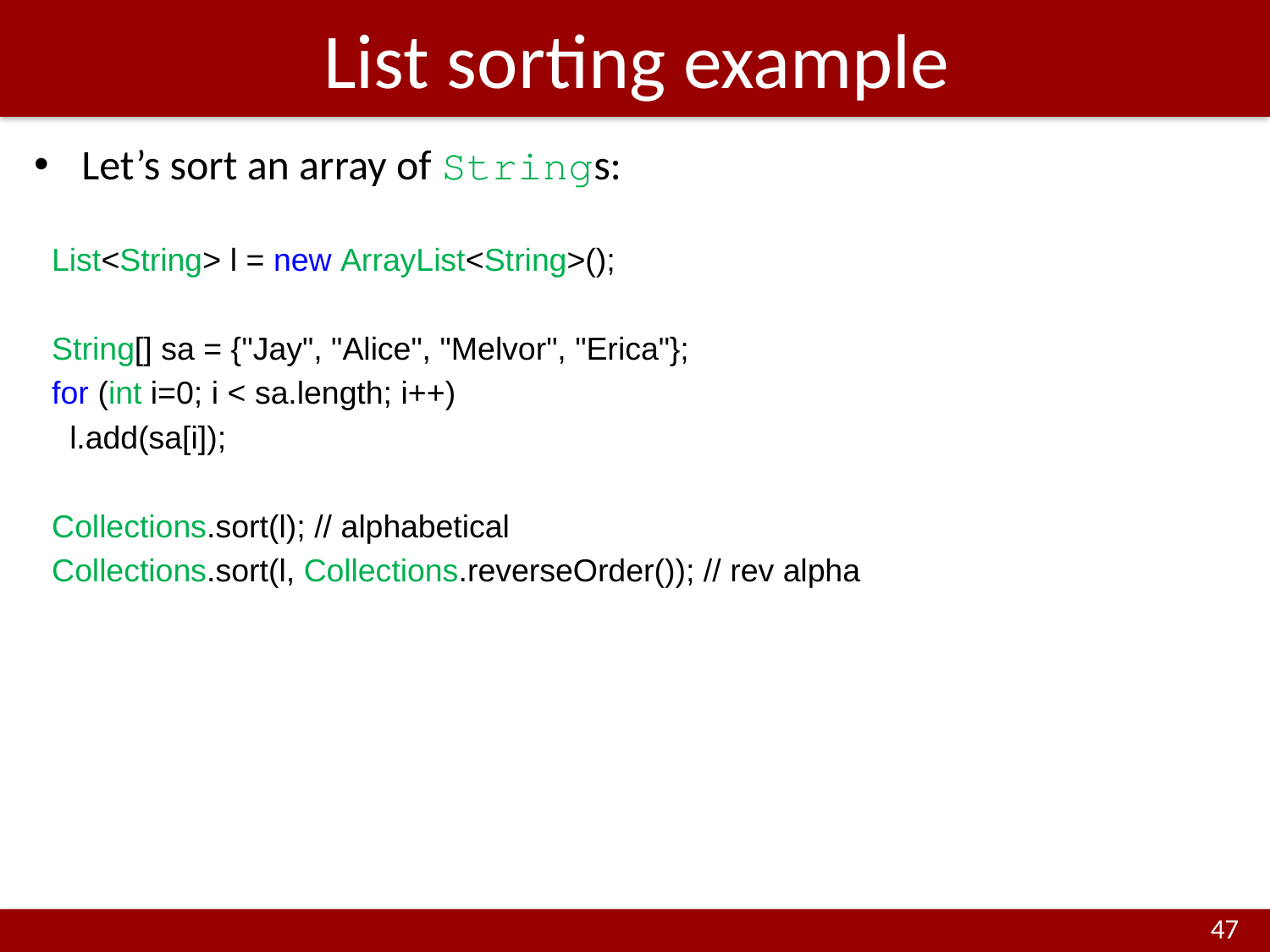

# List sorting example
Let’s sort an array of Strings:

  List<String> l = new ArrayList<String>();

  String[] sa = {"Jay", "Alice", "Melvor", "Erica"};
  for (int i=0; i < sa.length; i++)
    l.add(sa[i]);

  Collections.sort(l); // alphabetical
  Collections.sort(l, Collections.reverseOrder()); // rev alpha